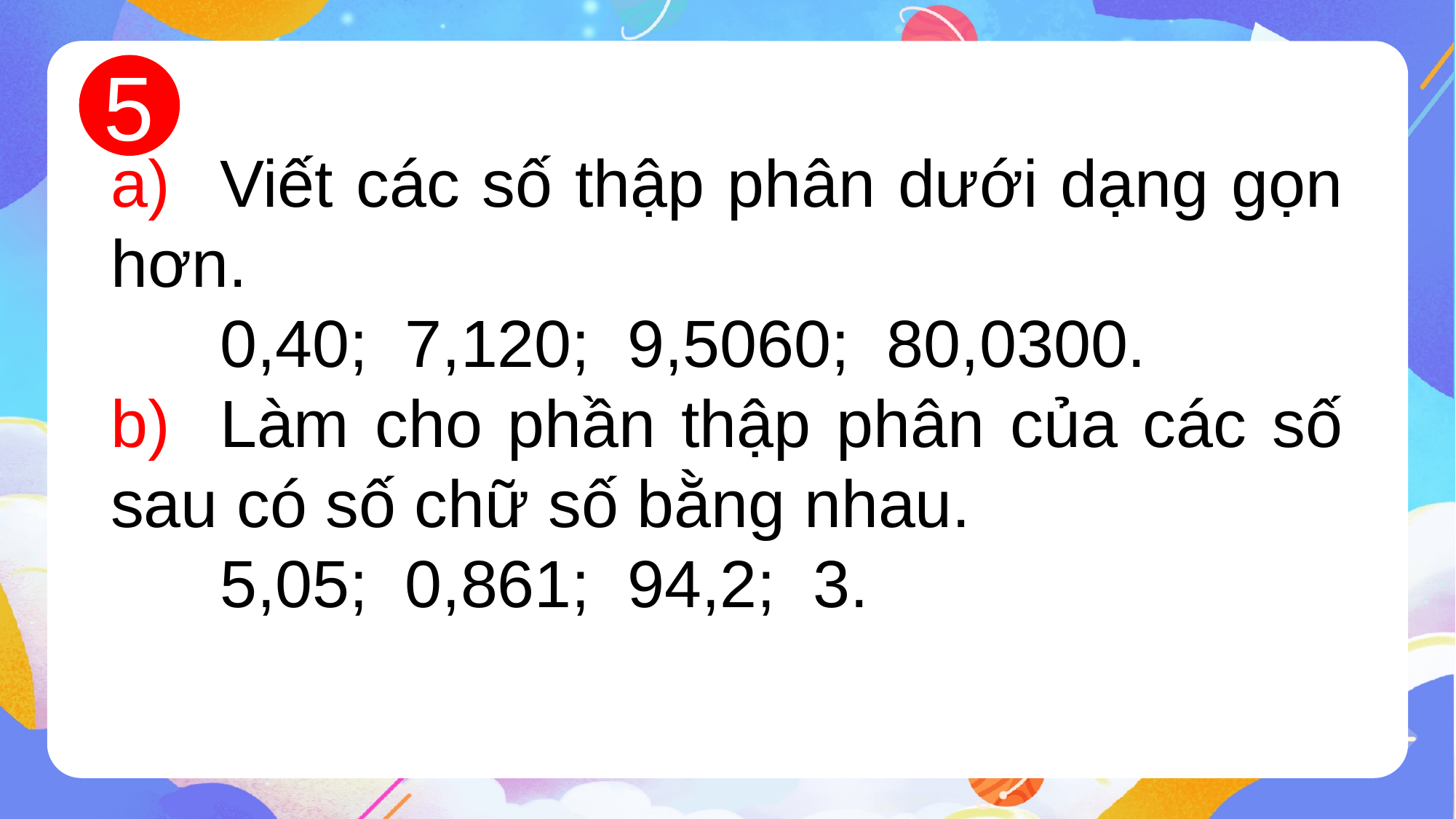

5

a)	Viết các số thập phân dưới dạng gọn hơn.
	0,40;  7,120;  9,5060;  80,0300.
b)	Làm cho phần thập phân của các số sau có số chữ số bằng nhau.
	5,05;  0,861;  94,2;  3.